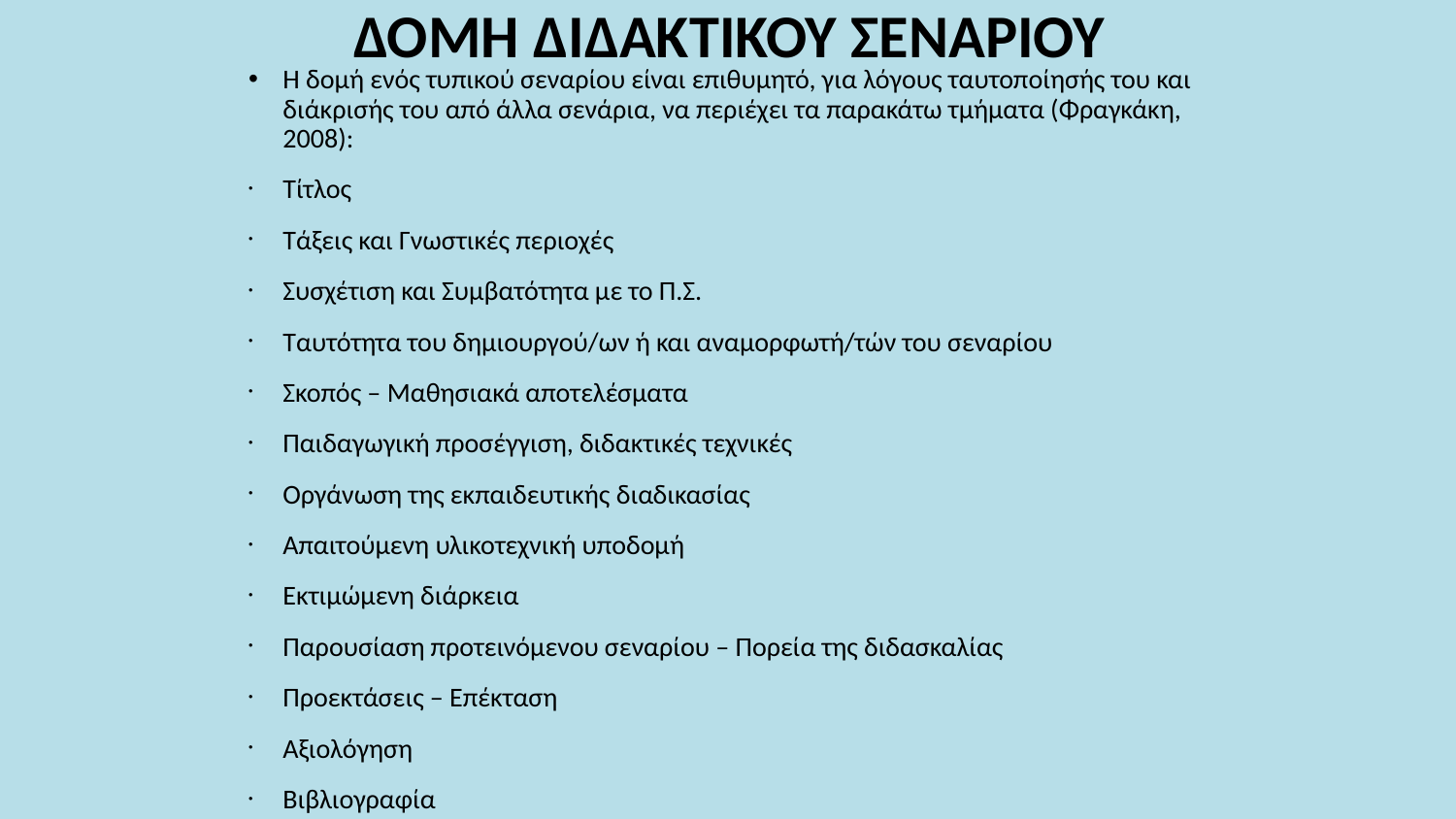

ΔΟΜΗ ΔΙΔΑΚΤΙΚΟΥ ΣΕΝΑΡΙΟΥ
Η δομή ενός τυπικού σεναρίου είναι επιθυμητό, για λόγους ταυτοποίησής του και διάκρισής του από άλλα σενάρια, να περιέχει τα παρακάτω τμήματα (Φραγκάκη, 2008):
Τίτλος
Τάξεις και Γνωστικές περιοχές
Συσχέτιση και Συμβατότητα με το Π.Σ.
Ταυτότητα του δημιουργού/ων ή και αναμορφωτή/τών του σεναρίου
Σκοπός – Μαθησιακά αποτελέσματα
Παιδαγωγική προσέγγιση, διδακτικές τεχνικές
Οργάνωση της εκπαιδευτικής διαδικασίας
Απαιτούμενη υλικοτεχνική υποδομή
Εκτιμώμενη διάρκεια
Παρουσίαση προτεινόμενου σεναρίου – Πορεία της διδασκαλίας
Προεκτάσεις – Επέκταση
Αξιολόγηση
Βιβλιογραφία